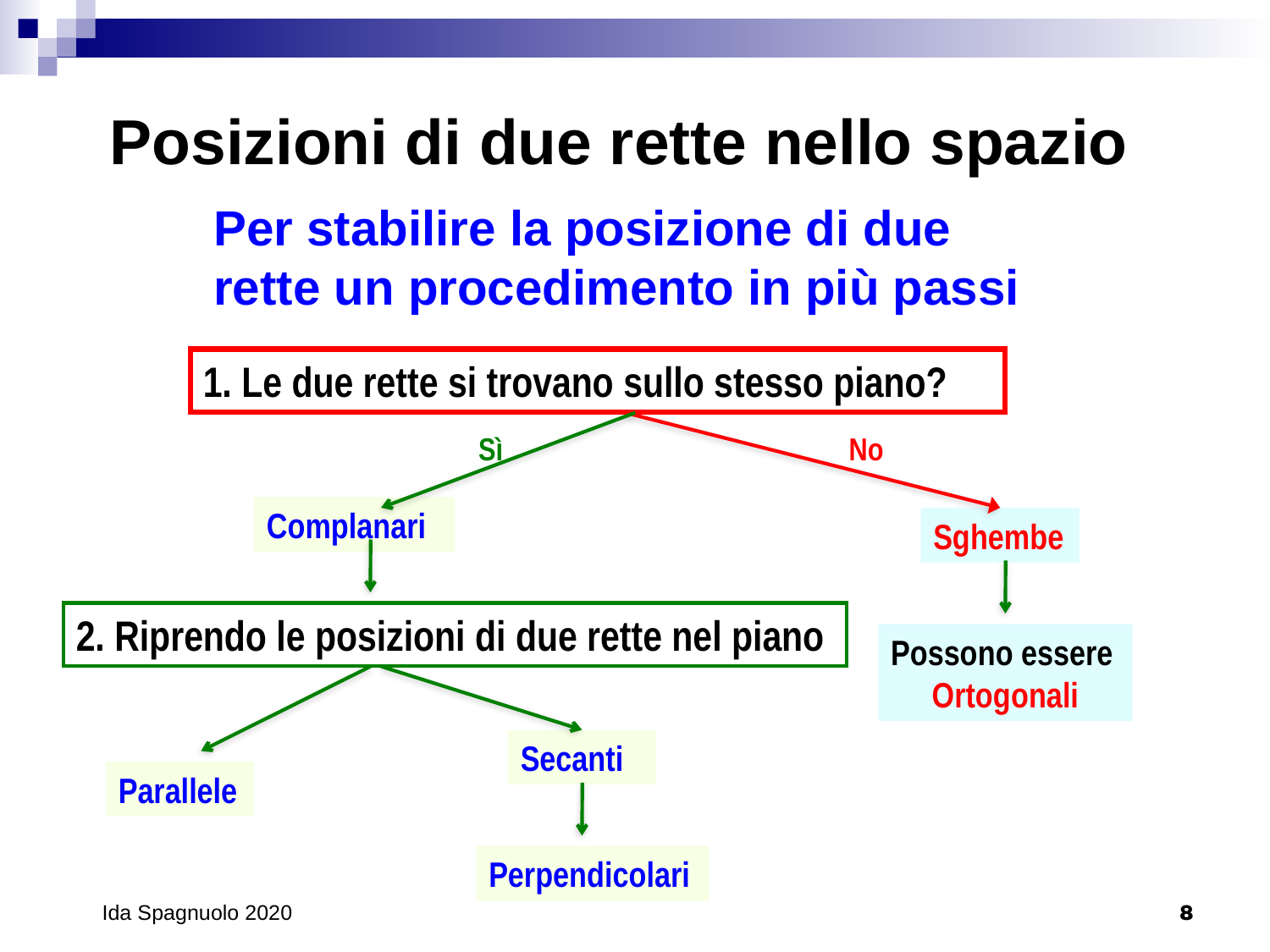

Posizioni di due rette nello spazio

Per stabilire la posizione di due rette un procedimento in più passi
1. Le due rette si trovano sullo stesso piano?
Sì
No
Complanari
Sghembe
2. Riprendo le posizioni di due rette nel piano
Possono essere
Ortogonali
Secanti
Parallele
Perpendicolari
8
Ida Spagnuolo 2020